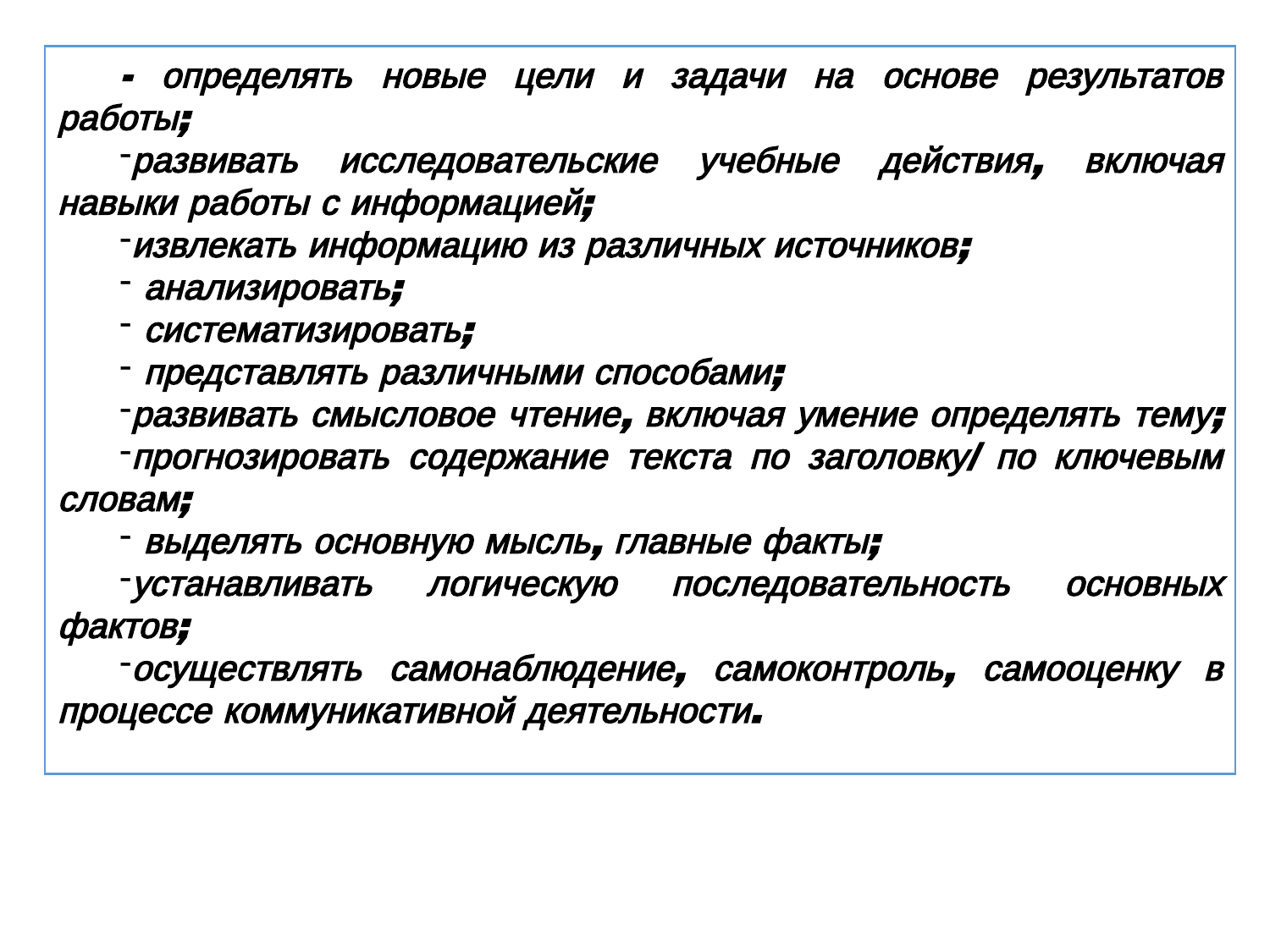

- определять новые цели и задачи на основе результатов работы;
развивать исследовательские учебные действия, включая навыки работы с информацией;
извлекать информацию из различных источников;
 анализировать;
 систематизировать;
 представлять различными способами;
развивать смысловое чтение, включая умение определять тему;
прогнозировать содержание текста по заголовку/ по ключевым словам;
 выделять основную мысль, главные факты;
устанавливать логическую последовательность основных фактов;
осуществлять самонаблюдение, самоконтроль, самооценку в процессе коммуникативной деятельности.